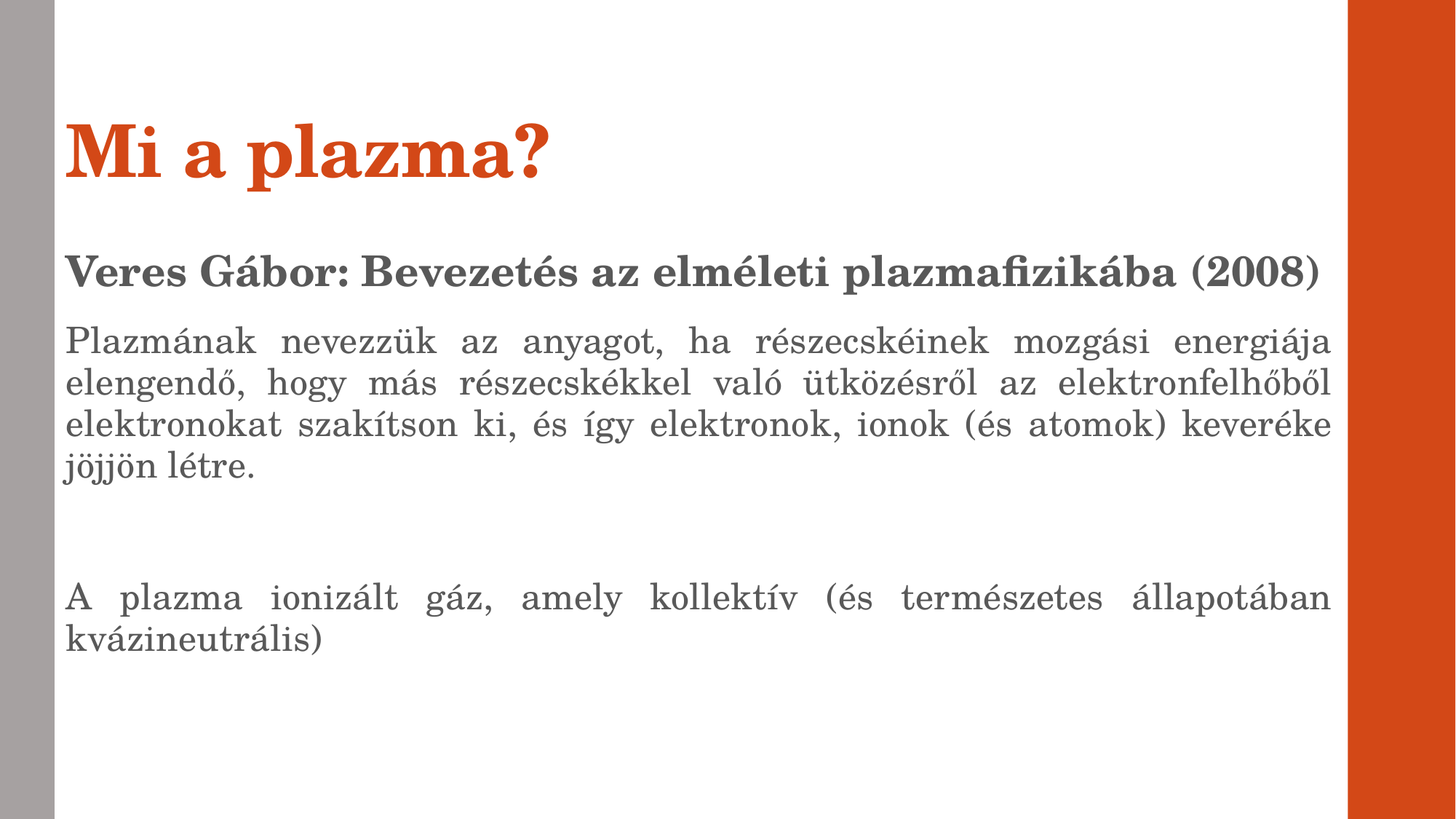

# Mi a plazma?
Veres Gábor: Bevezetés az elméleti plazmafizikába (2008)
Plazmának nevezzük az anyagot, ha részecskéinek mozgási energiája elengendő, hogy más részecskékkel való ütközésről az elektronfelhőből elektronokat szakítson ki, és így elektronok, ionok (és atomok) keveréke jöjjön létre.

A plazma ionizált gáz, amely kollektív (és természetes állapotában kvázineutrális)